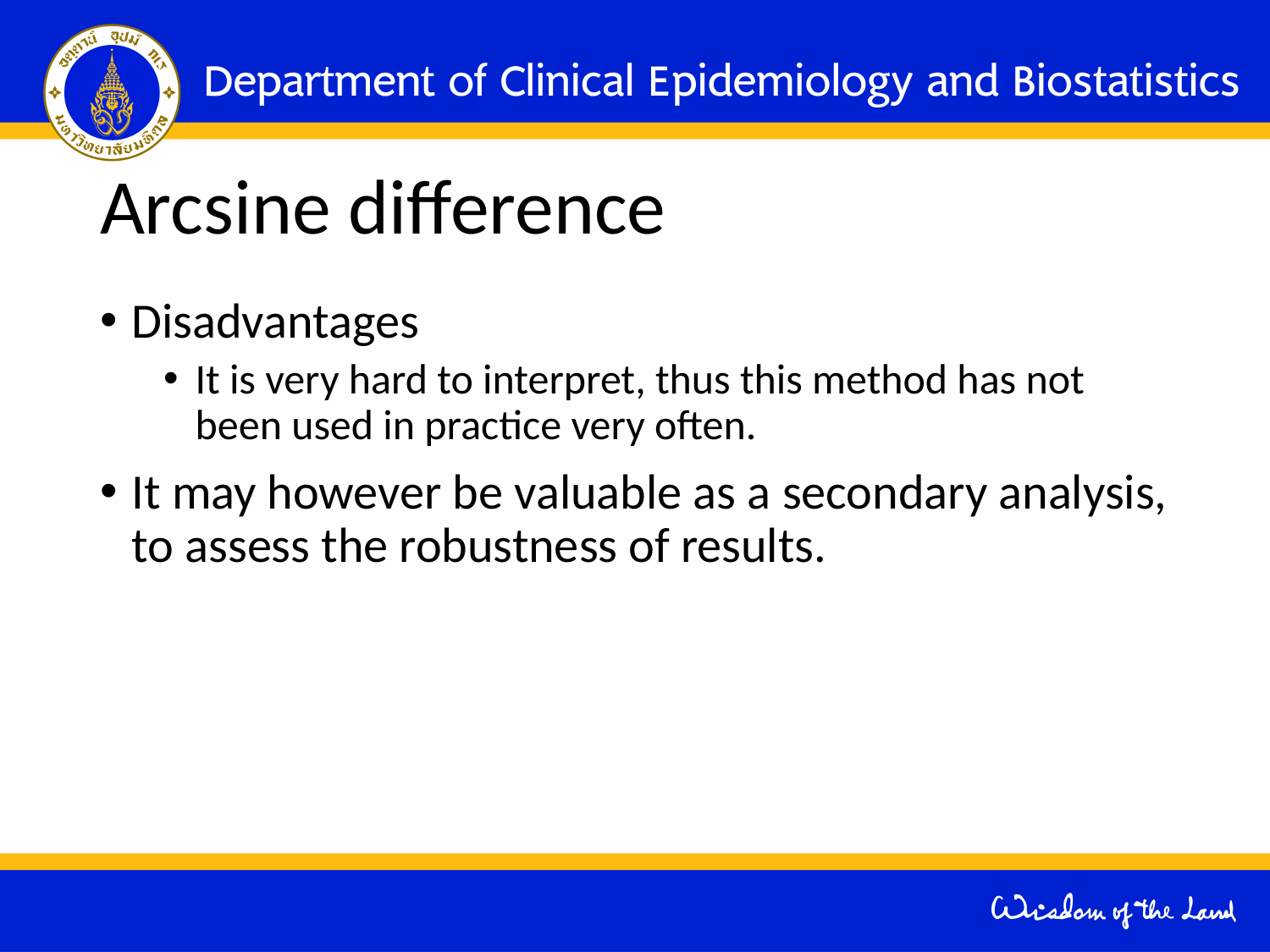

# Arcsine difference
Disadvantages
It is very hard to interpret, thus this method has not been used in practice very often.
It may however be valuable as a secondary analysis, to assess the robustness of results.